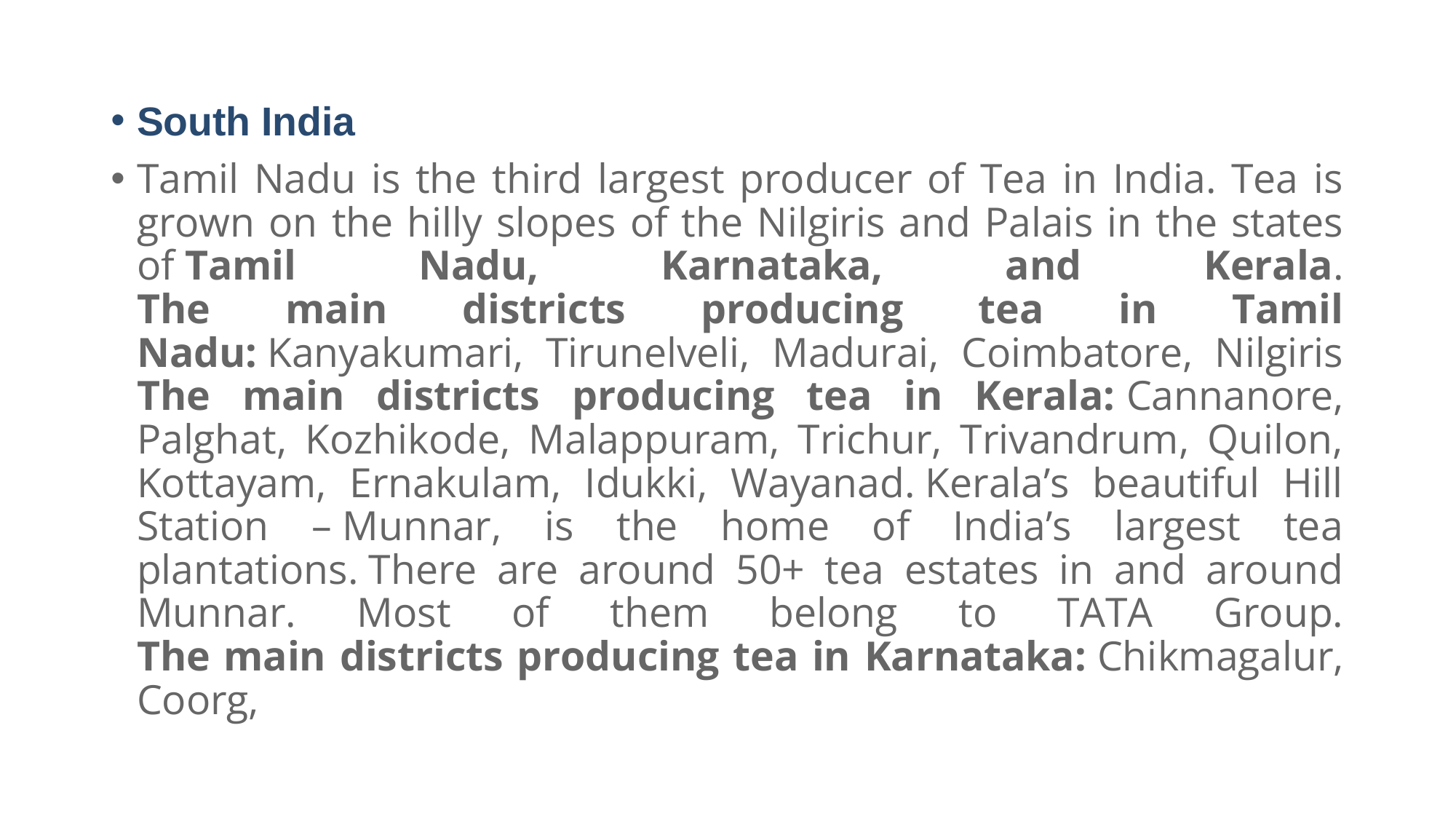

South India
Tamil Nadu is the third largest producer of Tea in India. Tea is grown on the hilly slopes of the Nilgiris and Palais in the states of Tamil Nadu, Karnataka, and Kerala.
The main districts producing tea in Tamil Nadu: Kanyakumari, Tirunelveli, Madurai, Coimbatore, Nilgiris
The main districts producing tea in Kerala: Cannanore, Palghat, Kozhikode, Malappuram, Trichur, Trivandrum, Quilon, Kottayam, Ernakulam, Idukki, Wayanad. Kerala’s beautiful Hill Station – Munnar, is the home of India’s largest tea plantations. There are around 50+ tea estates in and around Munnar. Most of them belong to TATA Group.
The main districts producing tea in Karnataka: Chikmagalur, Coorg,